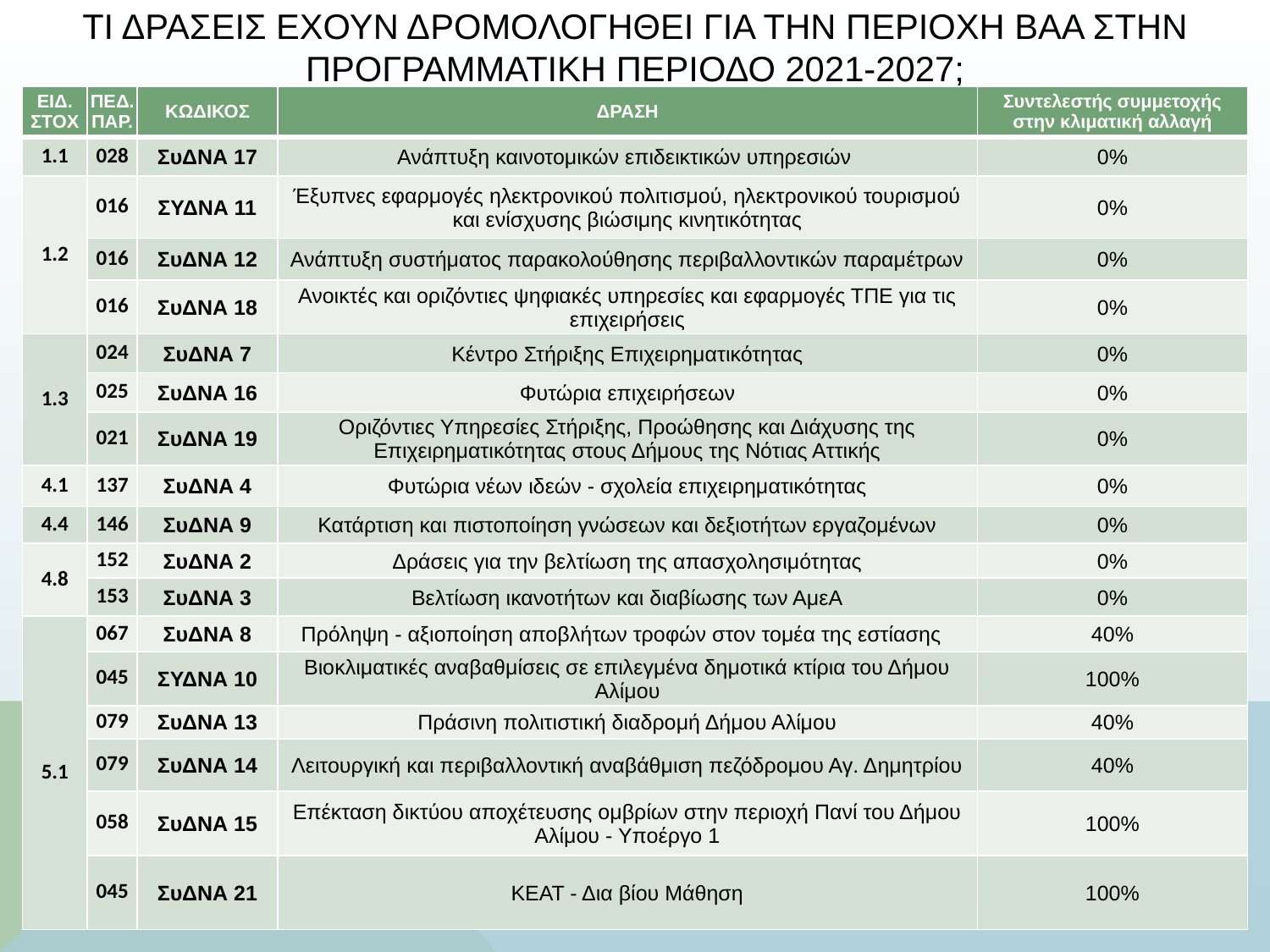

# Τι δρασεισ εχουν δρομολογηθει για την περιοχη βαα στην προγραμματικη περιοδο 2021-2027;
| ΕΙΔ. ΣΤΟΧ | ΠΕΔ. ΠΑΡ. | ΚΩΔΙΚΟΣ | ΔΡΑΣΗ | Συντελεστής συμμετοχής στην κλιματική αλλαγή |
| --- | --- | --- | --- | --- |
| 1.1 | 028 | ΣυΔΝΑ 17 | Ανάπτυξη καινοτομικών επιδεικτικών υπηρεσιών | 0% |
| 1.2 | 016 | ΣΥΔΝΑ 11 | Έξυπνες εφαρμογές ηλεκτρονικού πολιτισμού, ηλεκτρονικού τουρισμού και ενίσχυσης βιώσιμης κινητικότητας | 0% |
|  | 016 | ΣυΔΝΑ 12 | Ανάπτυξη συστήματος παρακολούθησης περιβαλλοντικών παραμέτρων | 0% |
|  | 016 | ΣυΔΝΑ 18 | Ανοικτές και οριζόντιες ψηφιακές υπηρεσίες και εφαρμογές ΤΠΕ για τις επιχειρήσεις | 0% |
| 1.3 | 024 | ΣυΔΝΑ 7 | Κέντρο Στήριξης Επιχειρηματικότητας | 0% |
|  | 025 | ΣυΔΝΑ 16 | Φυτώρια επιχειρήσεων | 0% |
|  | 021 | ΣυΔΝΑ 19 | Οριζόντιες Υπηρεσίες Στήριξης, Προώθησης και Διάχυσης της Επιχειρηματικότητας στους Δήμους της Νότιας Αττικής | 0% |
| 4.1 | 137 | ΣυΔΝΑ 4 | Φυτώρια νέων ιδεών - σχολεία επιχειρηματικότητας | 0% |
| 4.4 | 146 | ΣυΔΝΑ 9 | Κατάρτιση και πιστοποίηση γνώσεων και δεξιοτήτων εργαζομένων | 0% |
| 4.8 | 152 | ΣυΔΝΑ 2 | Δράσεις για την βελτίωση της απασχολησιμότητας | 0% |
|  | 153 | ΣυΔΝΑ 3 | Βελτίωση ικανοτήτων και διαβίωσης των ΑμεΑ | 0% |
| 5.1 | 067 | ΣυΔΝΑ 8 | Πρόληψη - αξιοποίηση αποβλήτων τροφών στον τομέα της εστίασης | 40% |
|  | 045 | ΣΥΔΝΑ 10 | Βιοκλιματικές αναβαθμίσεις σε επιλεγμένα δημοτικά κτίρια του Δήμου Αλίμου | 100% |
|  | 079 | ΣυΔΝΑ 13 | Πράσινη πολιτιστική διαδρομή Δήμου Αλίμου | 40% |
|  | 079 | ΣυΔΝΑ 14 | Λειτουργική και περιβαλλοντική αναβάθμιση πεζόδρομου Αγ. Δημητρίου | 40% |
|  | 058 | ΣυΔΝΑ 15 | Επέκταση δικτύου αποχέτευσης ομβρίων στην περιοχή Πανί του Δήμου Αλίμου - Υποέργο 1 | 100% |
|  | 045 | ΣυΔΝΑ 21 | ΚΕΑΤ - Δια βίου Μάθηση | 100% |